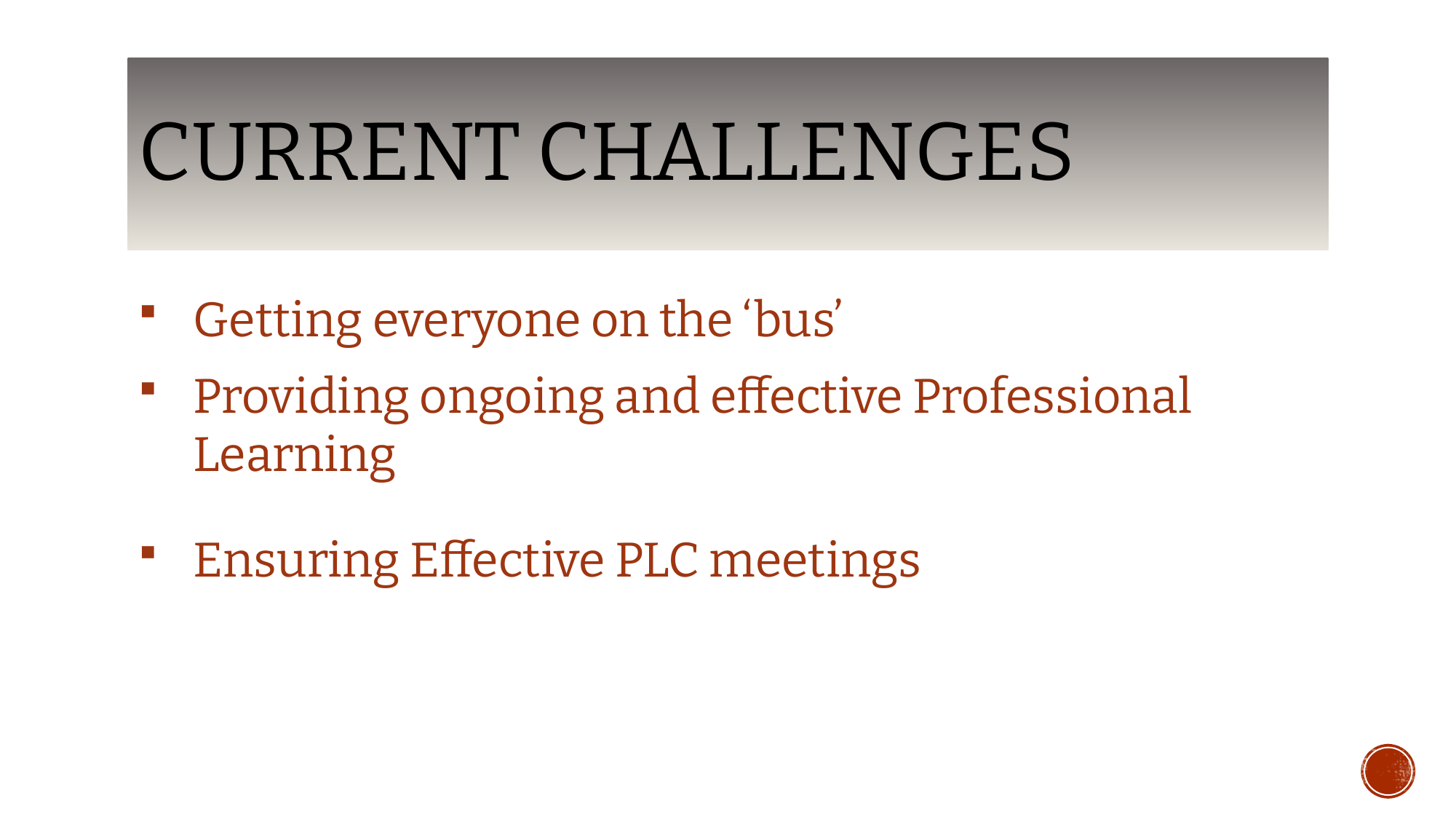

# Current Challenges
Getting everyone on the ‘bus’
Providing ongoing and effective Professional Learning
Ensuring Effective PLC meetings